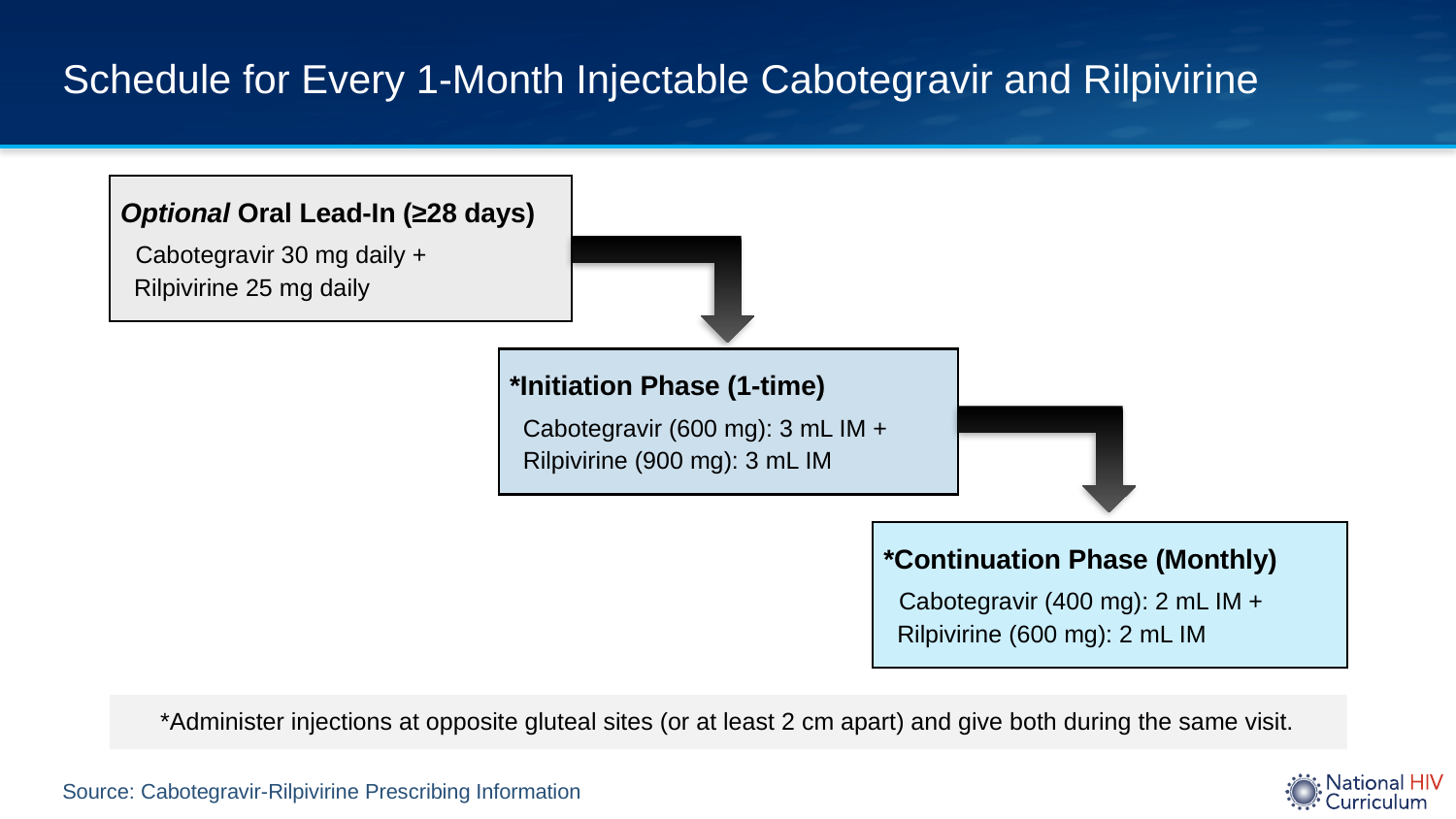

# Schedule for Every 1-Month Injectable Cabotegravir and Rilpivirine
Optional Oral Lead-In (≥28 days)
  Cabotegravir 30 mg daily +
  Rilpivirine 25 mg daily

*Initiation Phase (1-time)
  Cabotegravir (600 mg): 3 mL IM +
  Rilpivirine (900 mg): 3 mL IM

*Continuation Phase (Monthly)
  Cabotegravir (400 mg): 2 mL IM +
  Rilpivirine (600 mg): 2 mL IM
*Administer injections at opposite gluteal sites (or at least 2 cm apart) and give both during the same visit.
Source: Cabotegravir-Rilpivirine Prescribing Information